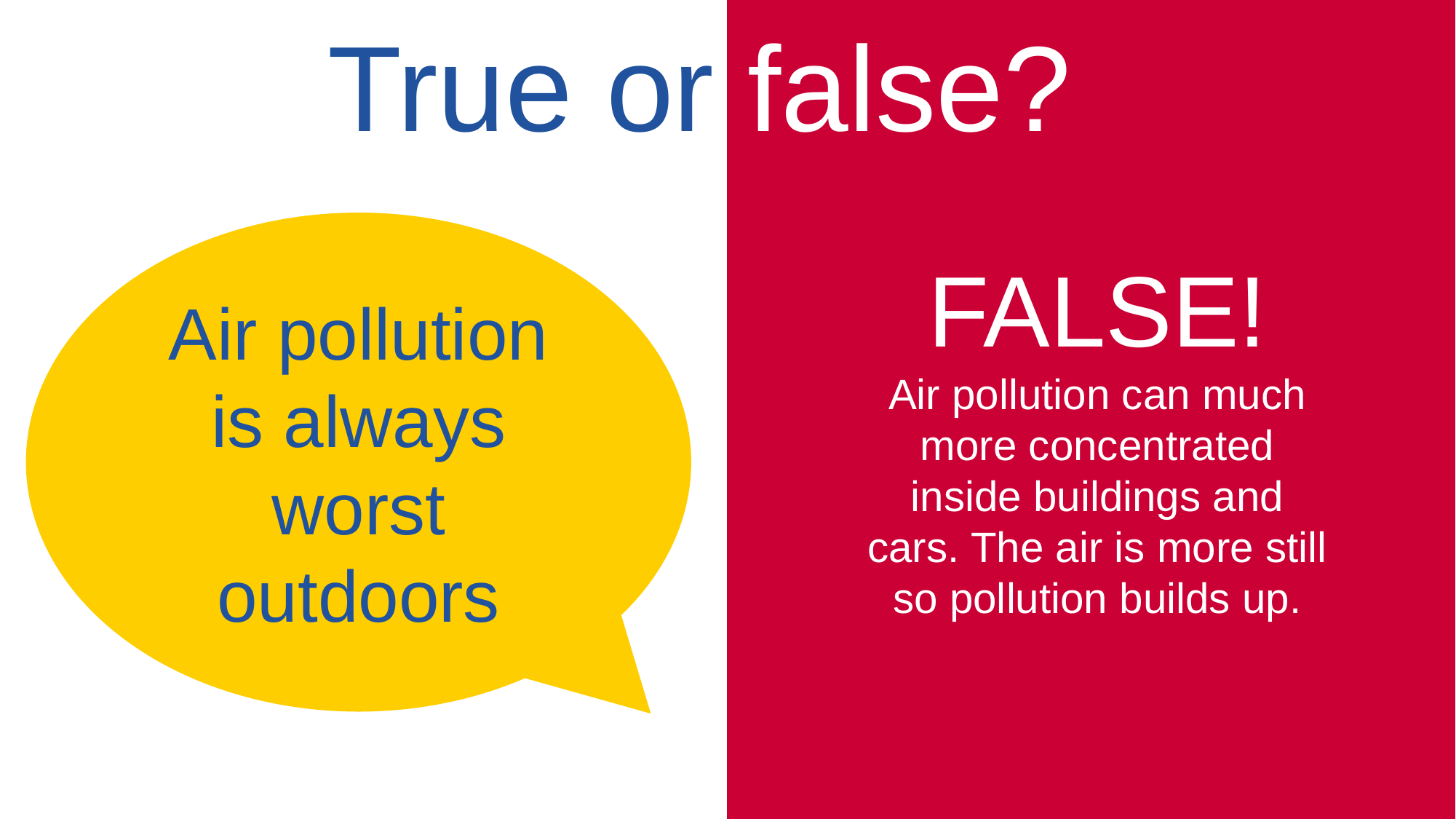

# True or false?
Air pollution is always worst outdoors
FALSE!
Air pollution can much more concentrated inside buildings and cars. The air is more still so pollution builds up.